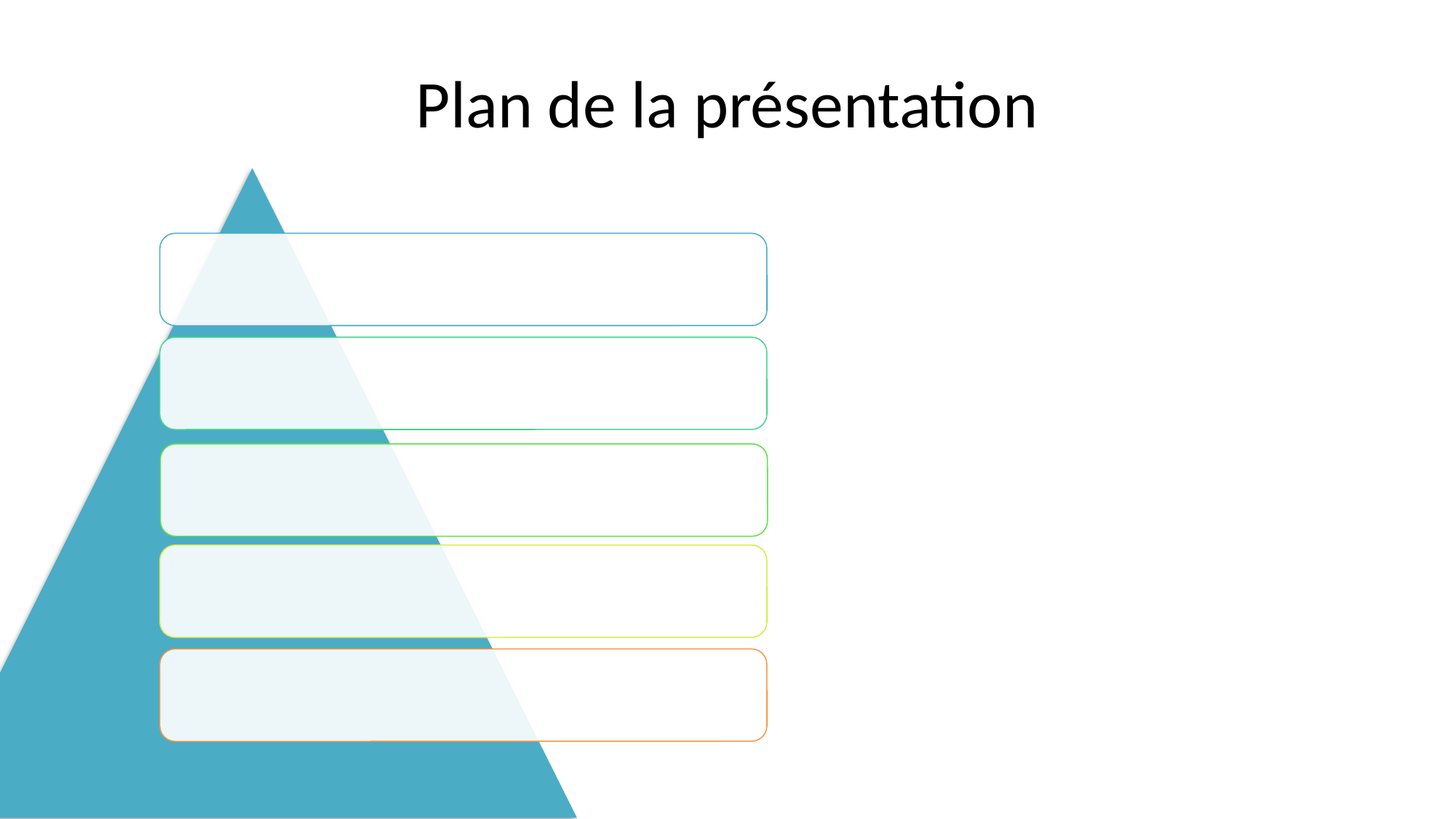

# Plan de la présentation
Plusieurs formes avec une seule équation
Limiter le domaine
Dessiner à main levée
Art du pixel
Et encore plus